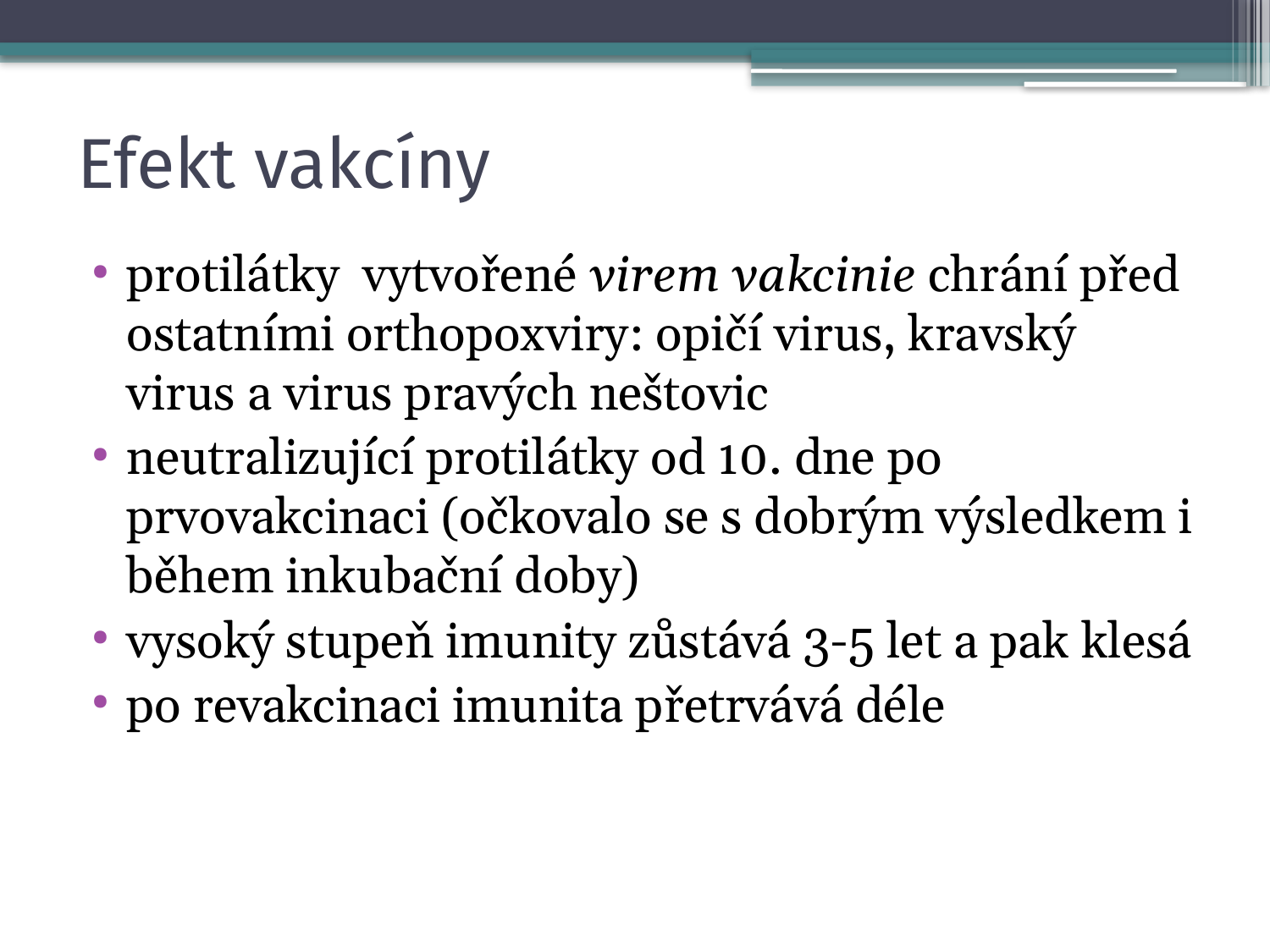

# Efekt vakcíny
protilátky  vytvořené virem vakcinie chrání před ostatními orthopoxviry: opičí virus, kravský virus a virus pravých neštovic
neutralizující protilátky od 10. dne po prvovakcinaci (očkovalo se s dobrým výsledkem i během inkubační doby)
vysoký stupeň imunity zůstává 3-5 let a pak klesá
po revakcinaci imunita přetrvává déle